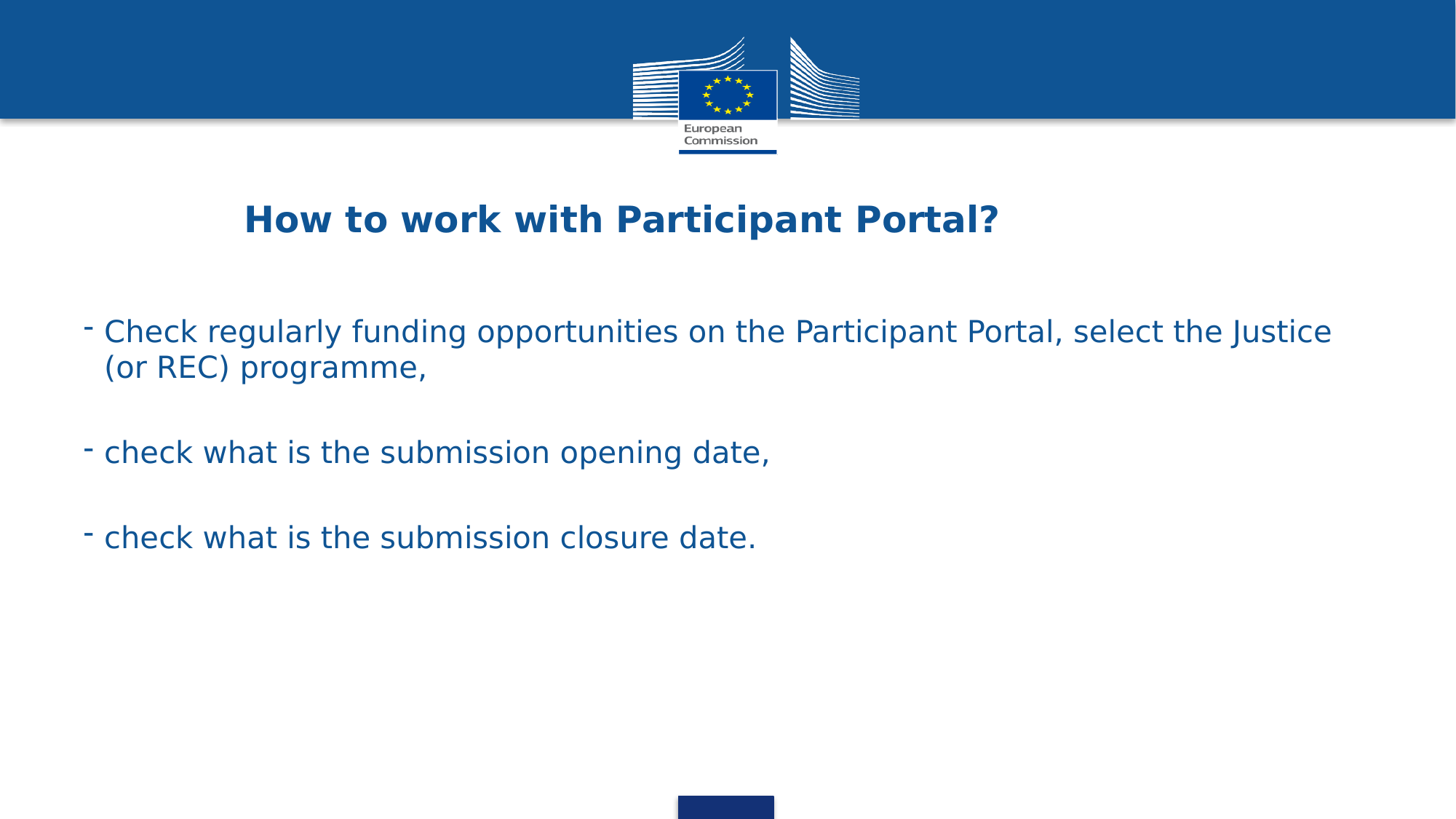

# How to work with Participant Portal?
Check regularly funding opportunities on the Participant Portal, select the Justice (or REC) programme,

check what is the submission opening date,

check what is the submission closure date.